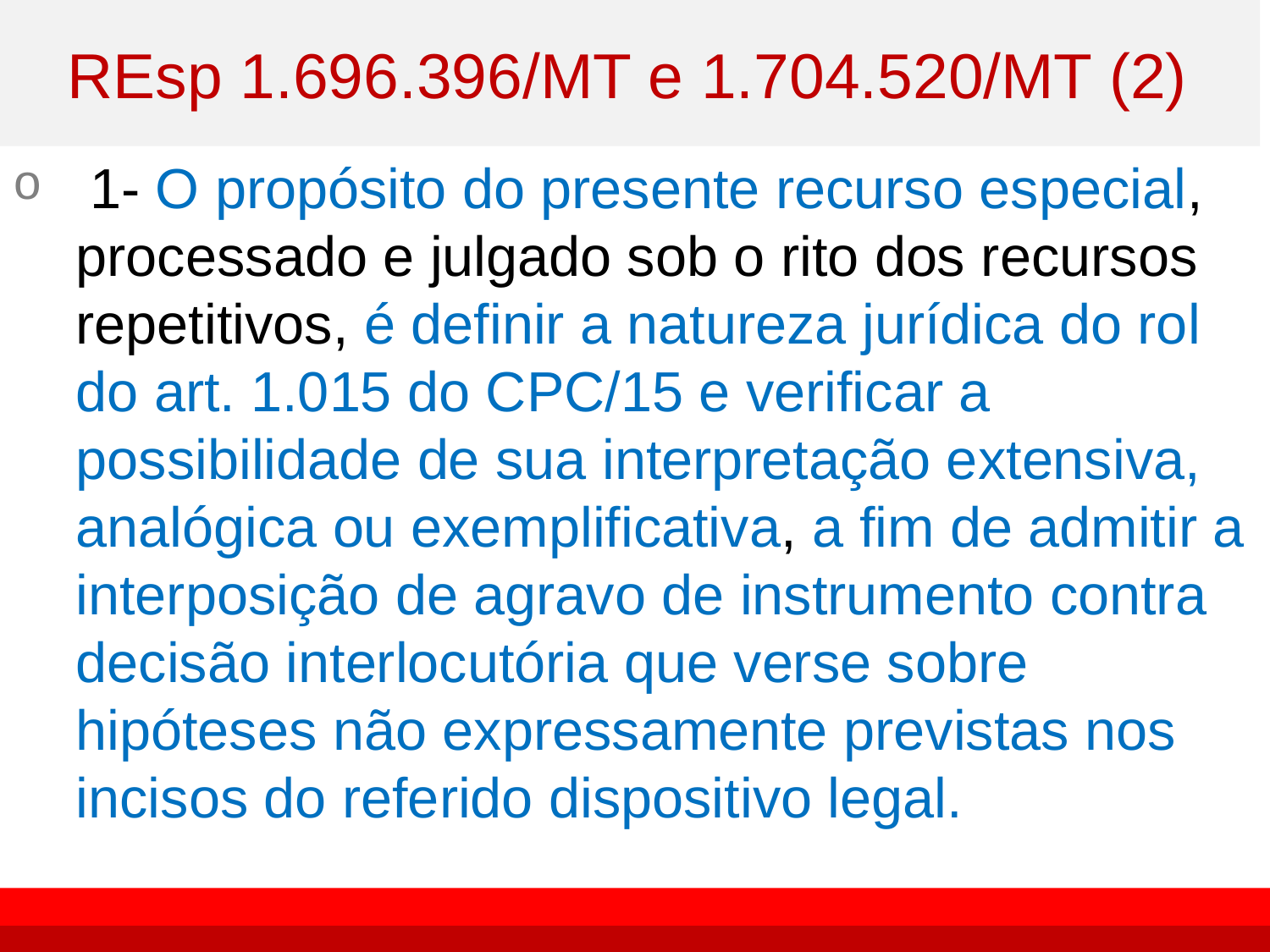

# REsp 1.696.396/MT e 1.704.520/MT (2)
 1- O propósito do presente recurso especial, processado e julgado sob o rito dos recursos repetitivos, é definir a natureza jurídica do rol do art. 1.015 do CPC/15 e verificar a possibilidade de sua interpretação extensiva, analógica ou exemplificativa, a fim de admitir a interposição de agravo de instrumento contra decisão interlocutória que verse sobre hipóteses não expressamente previstas nos incisos do referido dispositivo legal.